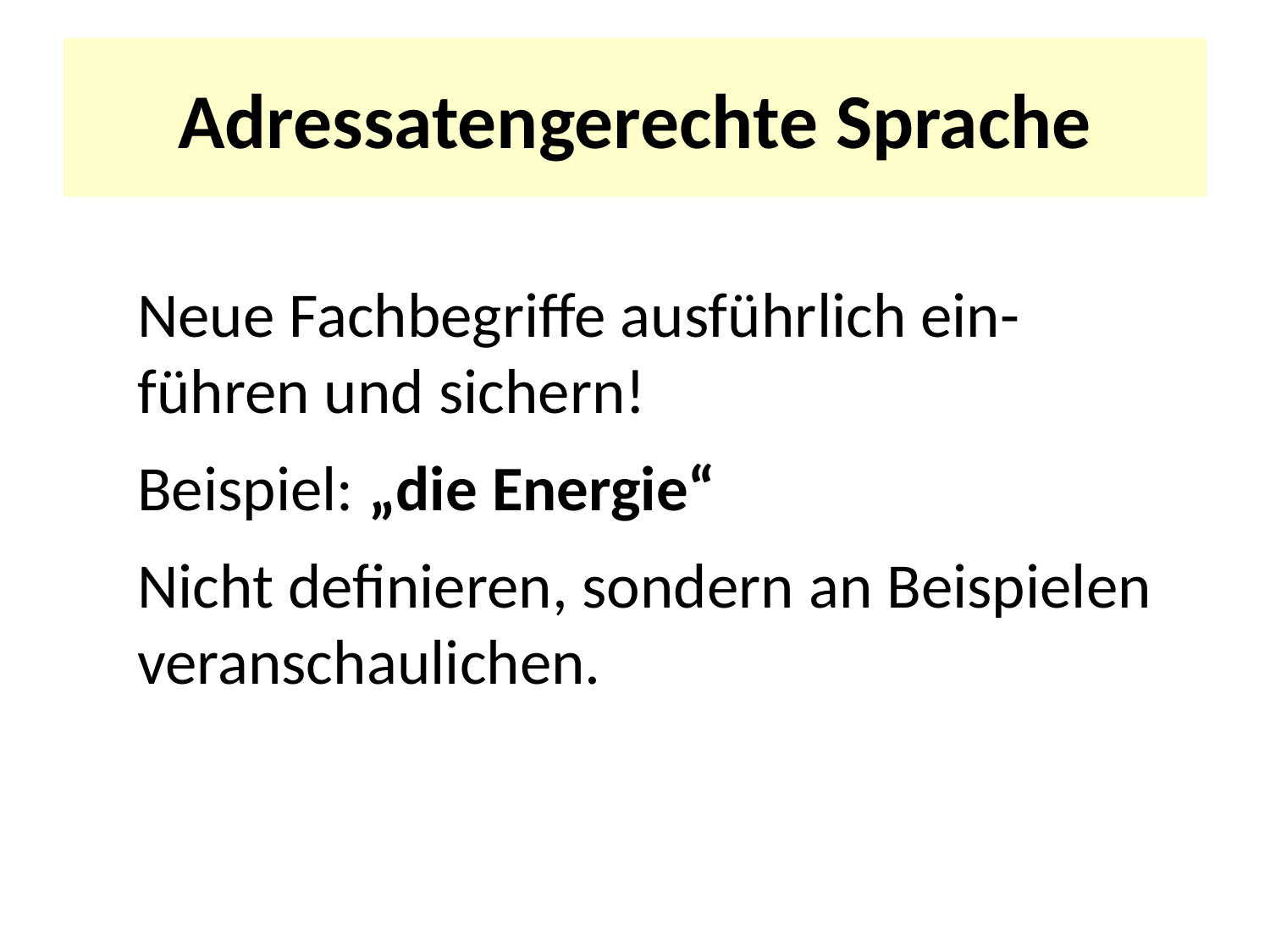

# Adressatengerechte Sprache
Neue Fachbegriffe ausführlich ein-führen und sichern!
Beispiel: „die Energie“
Nicht definieren, sondern an Beispielen veranschaulichen.